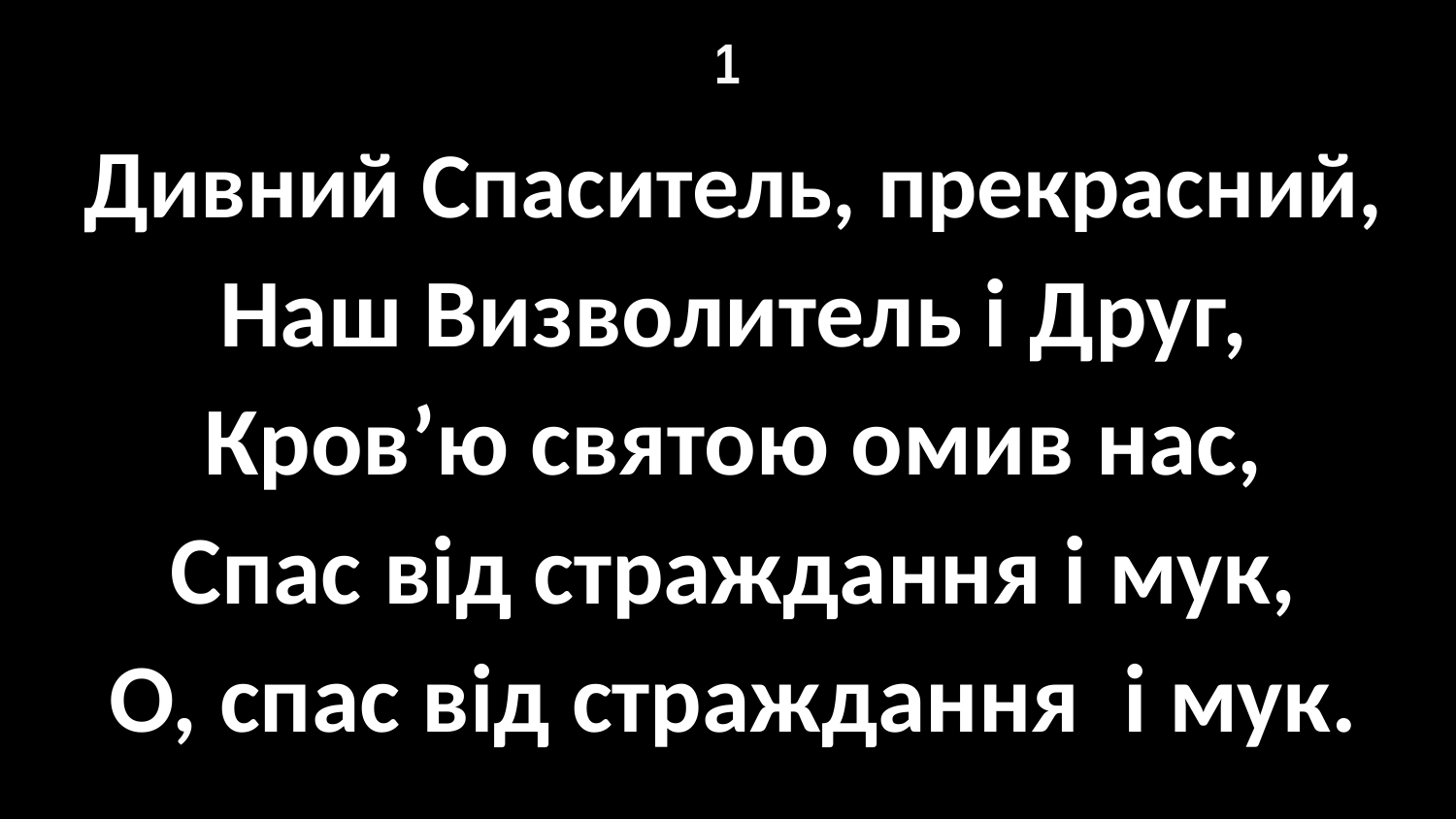

# 1
Дивний Спаситель, прекрасний,
Наш Визволитель і Друг,
Кров’ю святою омив нас,
Спас від страждання і мук,
О, спас від страждання  і мук.